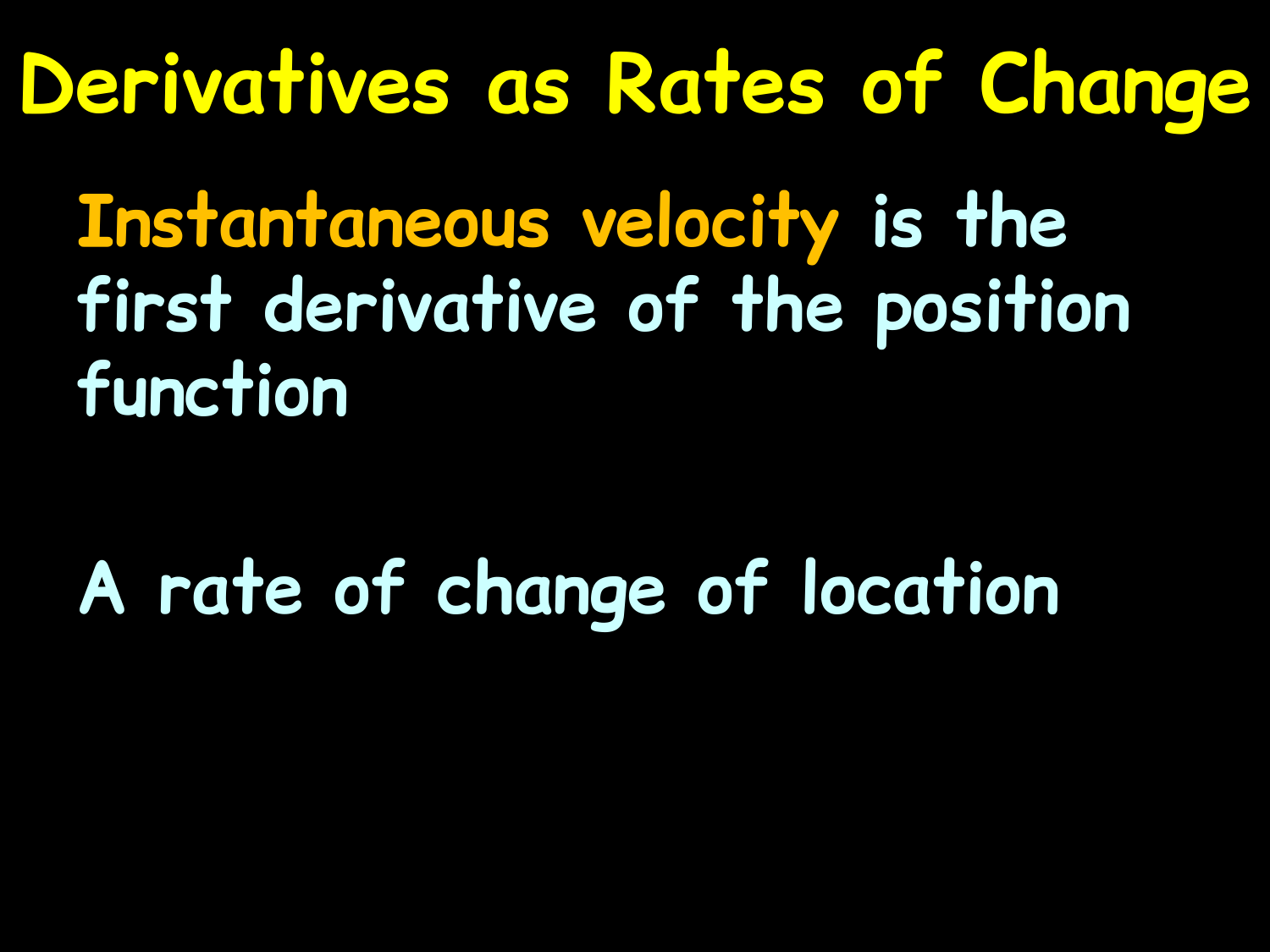

# Derivatives as Rates of Change
Instantaneous velocity is the first derivative of the position function

A rate of change of location